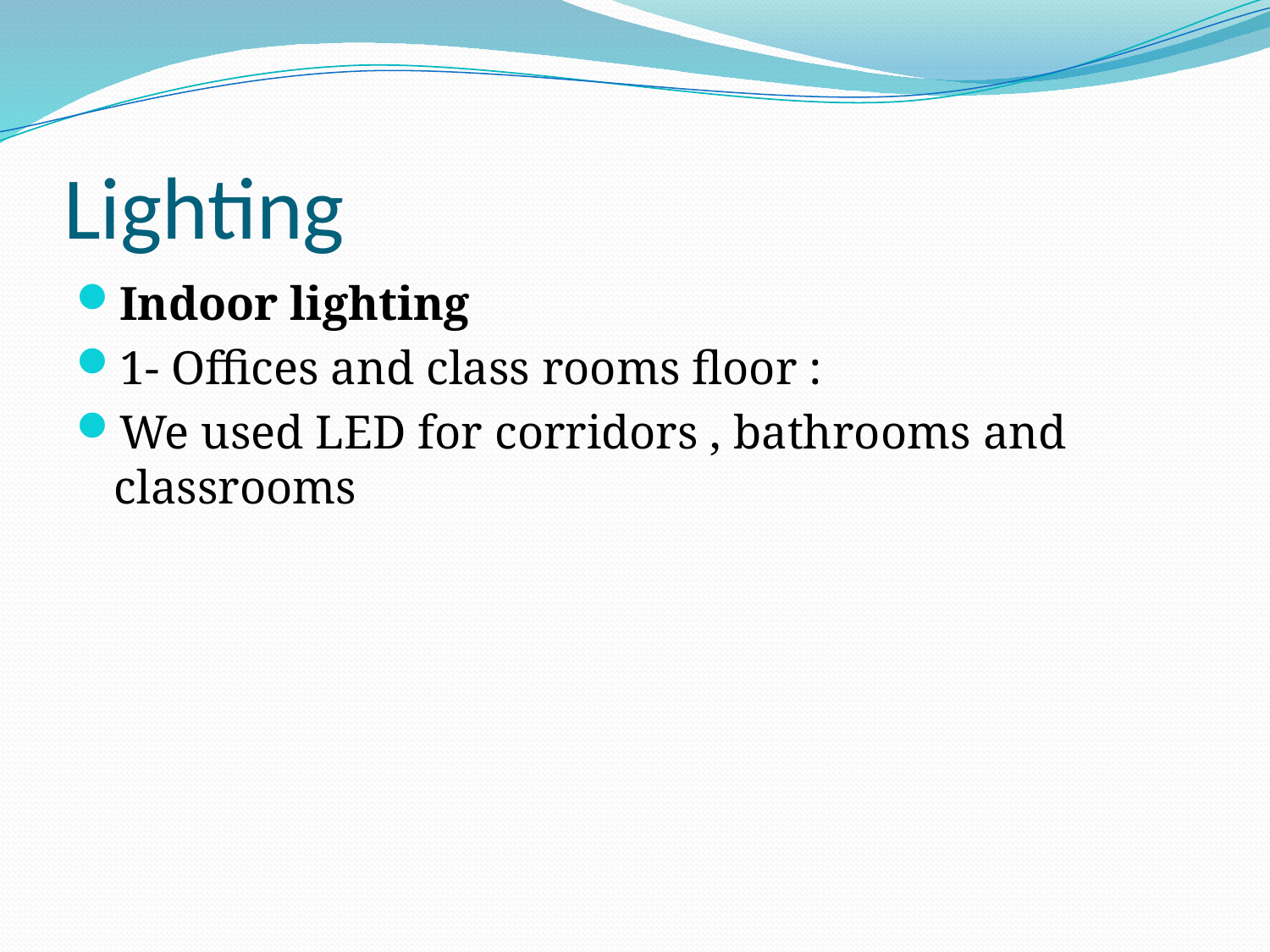

# Lighting
Indoor lighting
1- Offices and class rooms floor :
We used LED for corridors , bathrooms and classrooms